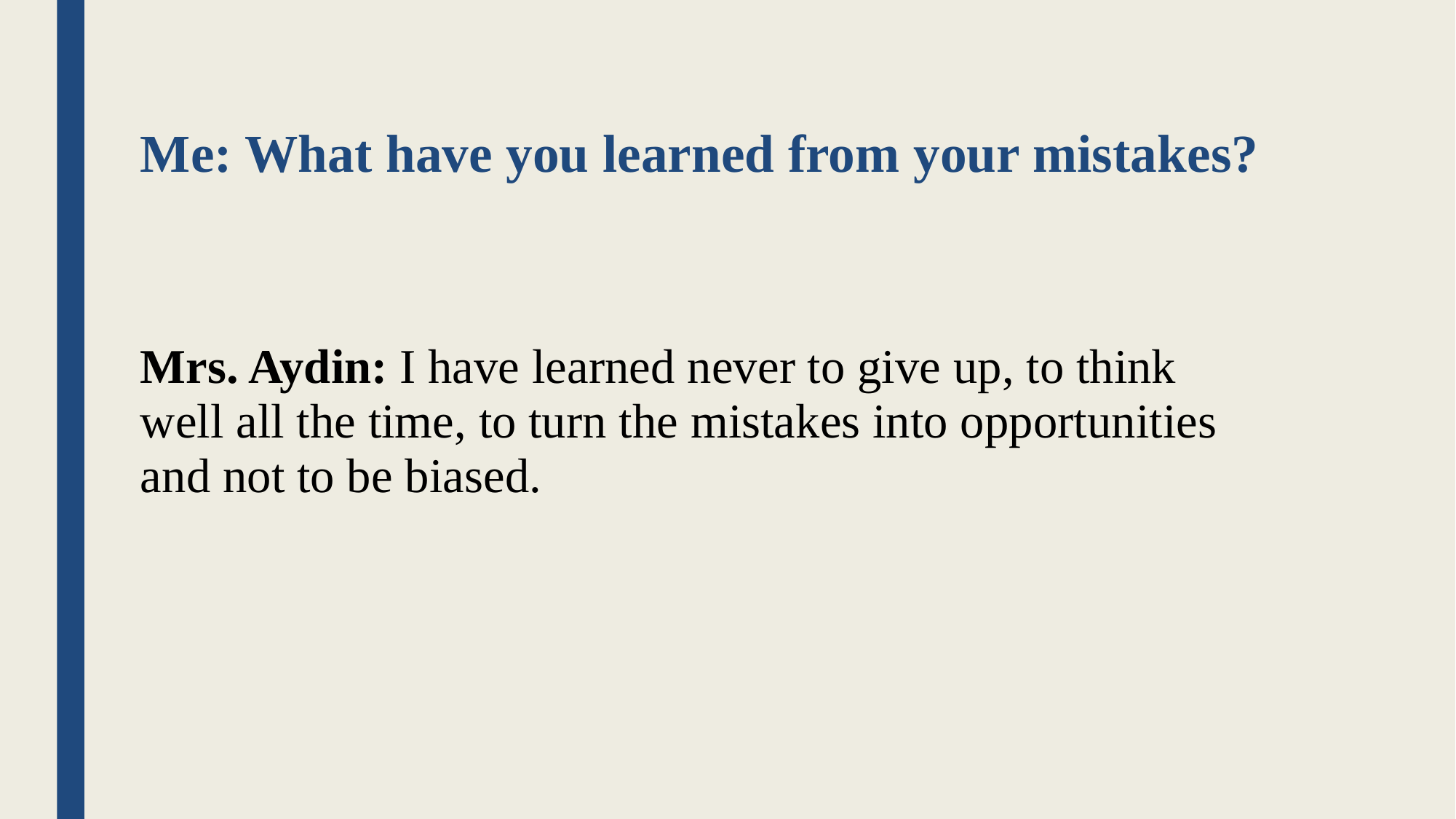

# Me: What have you learned from your mistakes?
Mrs. Aydin: I have learned never to give up, to think well all the time, to turn the mistakes into opportunities and not to be biased.